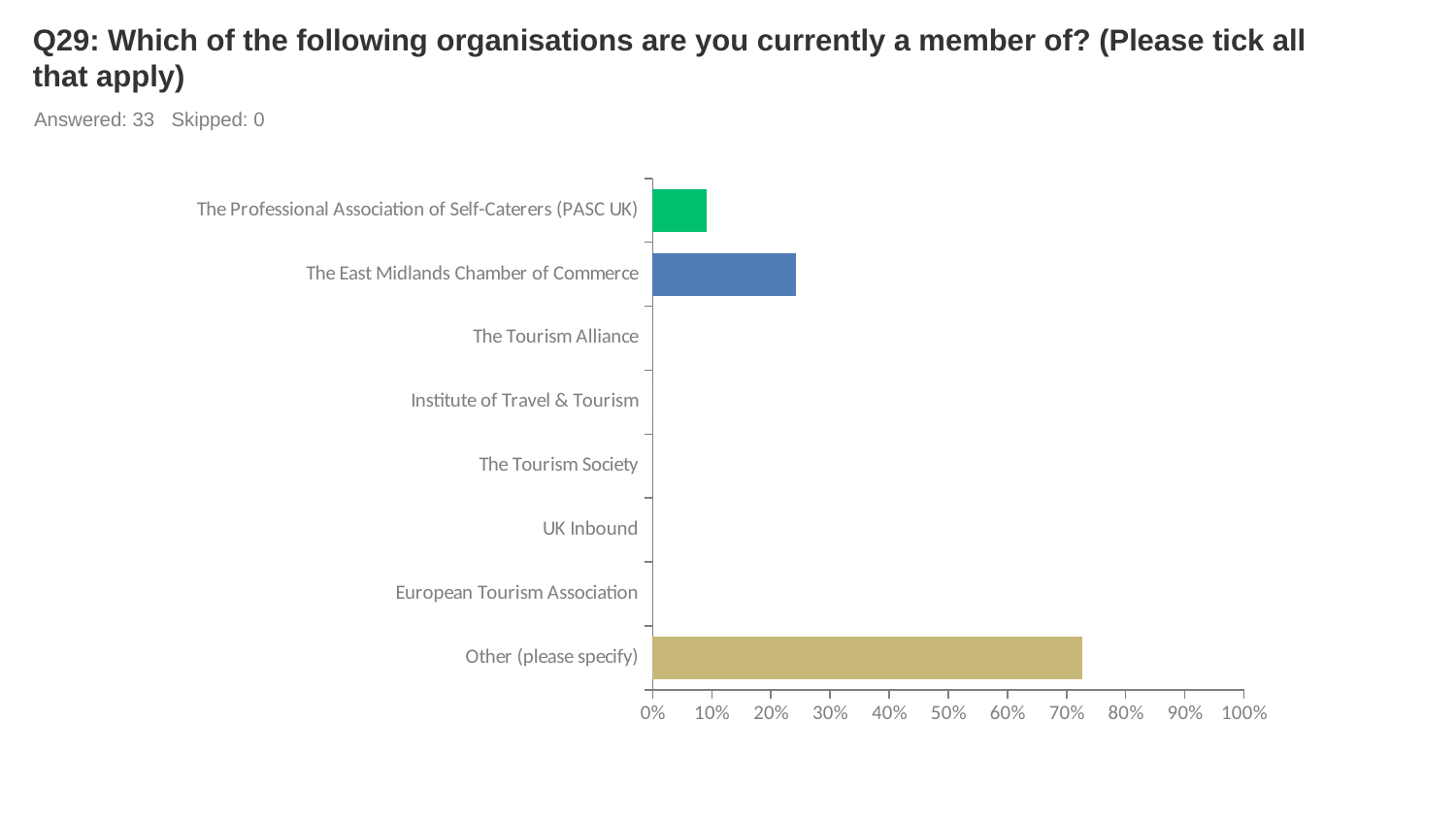

# Q29: Which of the following organisations are you currently a member of? (Please tick all that apply)
Answered: 33   Skipped: 0

### Chart

| Category |   |
|---|---|
| The Professional Association of Self-Caterers (PASC UK) | 0.0909 |
| The East Midlands Chamber of Commerce | 0.2424 |
| The Tourism Alliance | 0.0 |
| Institute of Travel & Tourism | 0.0 |
| The Tourism Society | 0.0 |
| UK Inbound | 0.0 |
| European Tourism Association | 0.0 |
| Other (please specify) | 0.7273 |